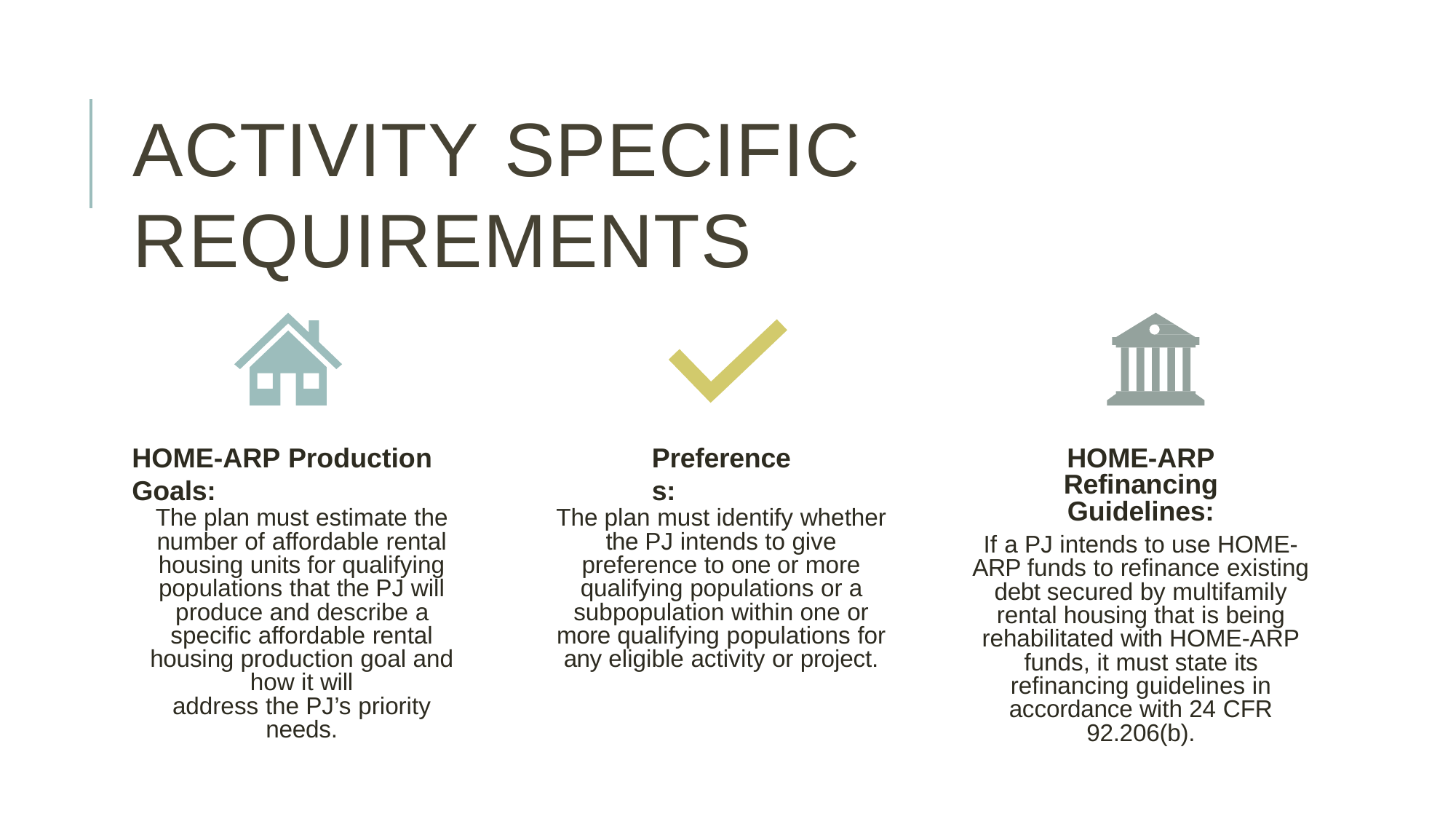

# ACTIVITY SPECIFIC REQUIREMENTS

HOME-ARP Production Goals:
Preferences:
HOME-ARP Refinancing Guidelines:
If a PJ intends to use HOME-ARP funds to refinance existing debt secured by multifamily rental housing that is being rehabilitated with HOME-ARP funds, it must state its refinancing guidelines in accordance with 24 CFR 92.206(b).
The plan must estimate the number of affordable rental housing units for qualifying populations that the PJ will produce and describe a specific affordable rental housing production goal and how it will
address the PJ’s priority needs.
The plan must identify whether the PJ intends to give preference to one or more qualifying populations or a subpopulation within one or more qualifying populations for any eligible activity or project.